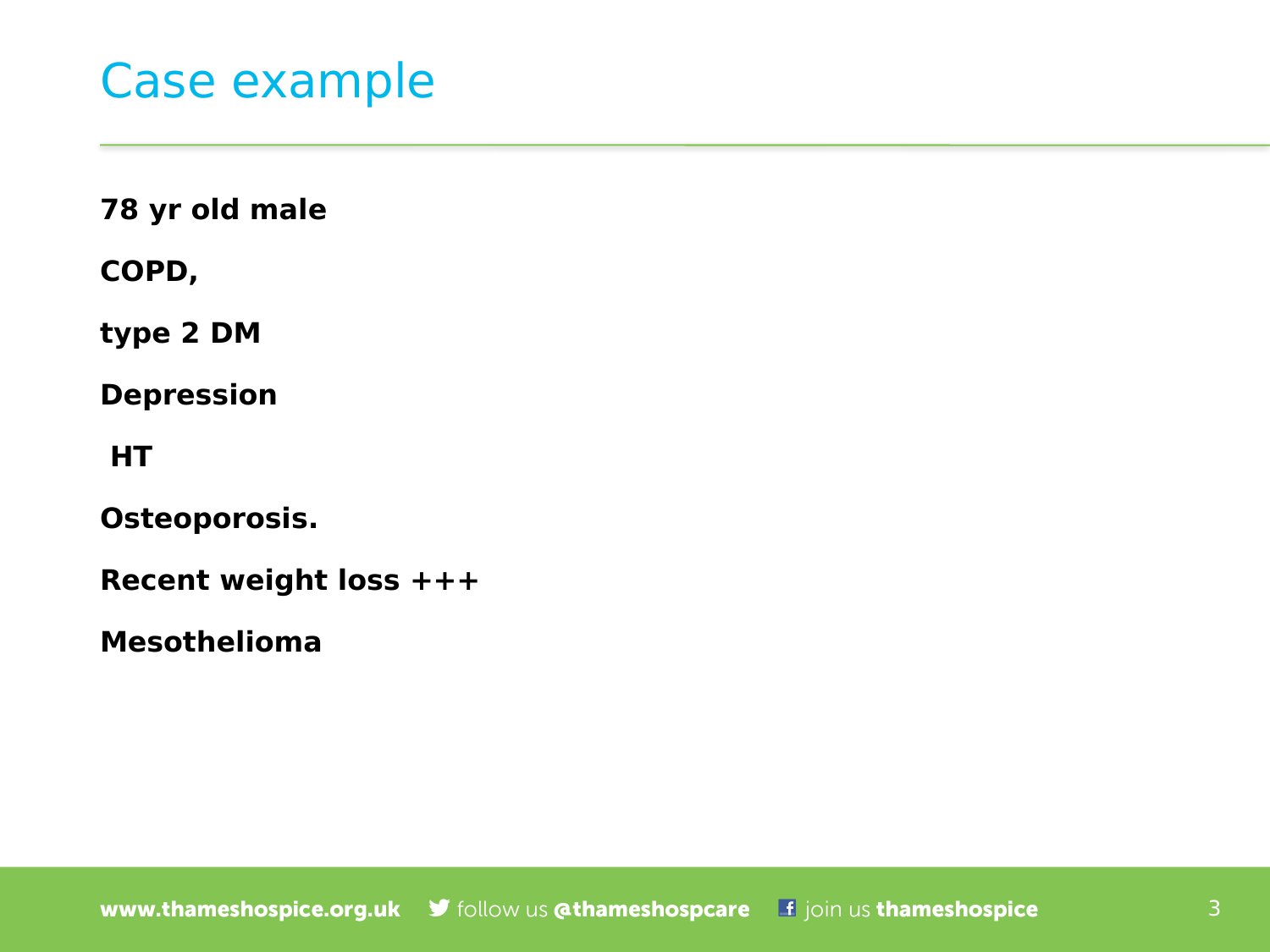

# Case example
78 yr old male
COPD,
type 2 DM
Depression
 HT
Osteoporosis.
Recent weight loss +++
Mesothelioma
3